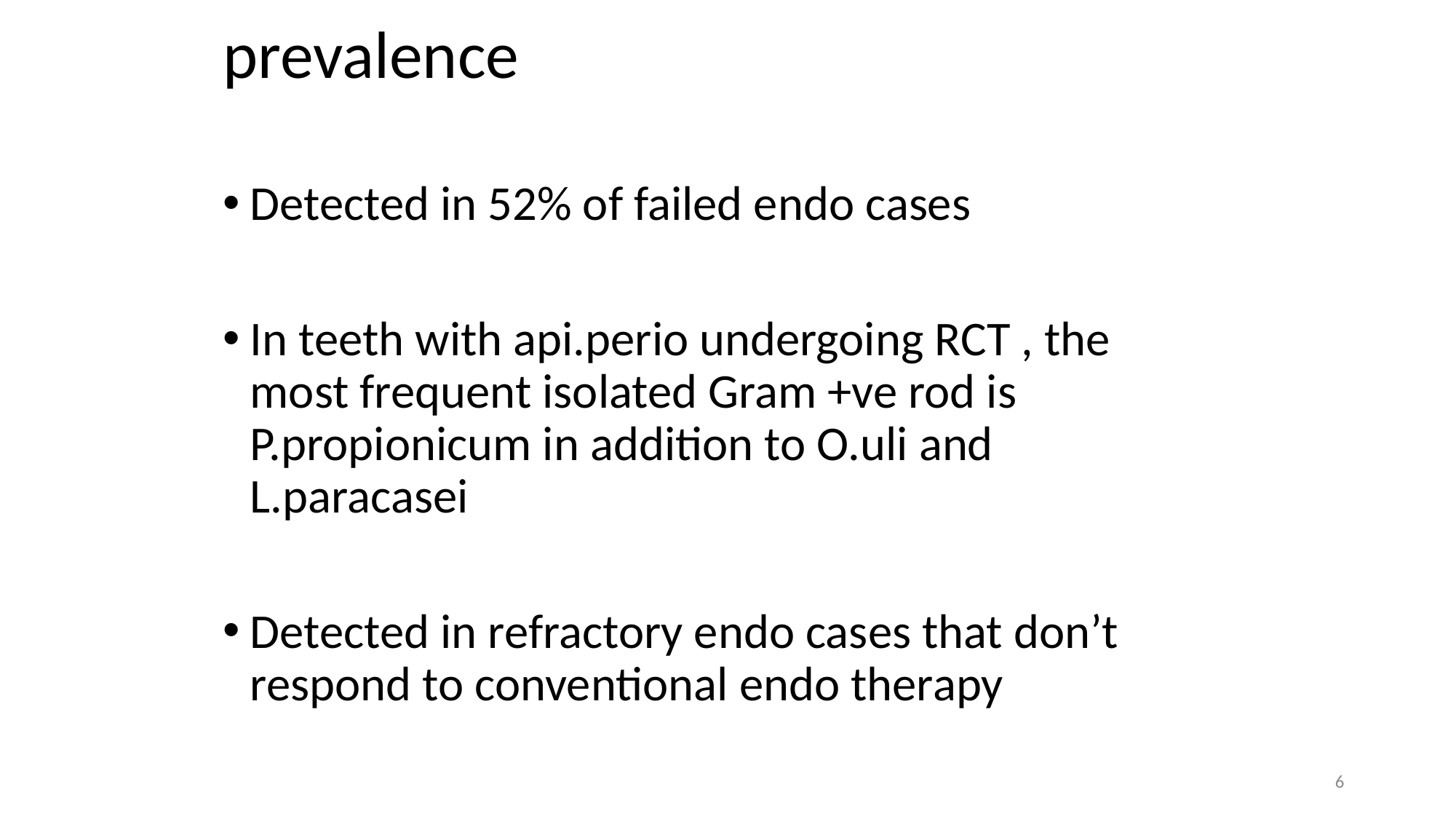

# prevalence
Detected in 52% of failed endo cases

In teeth with api.perio undergoing RCT , the most frequent isolated Gram +ve rod is P.propionicum in addition to O.uli and L.paracasei

Detected in refractory endo cases that don’t respond to conventional endo therapy
6